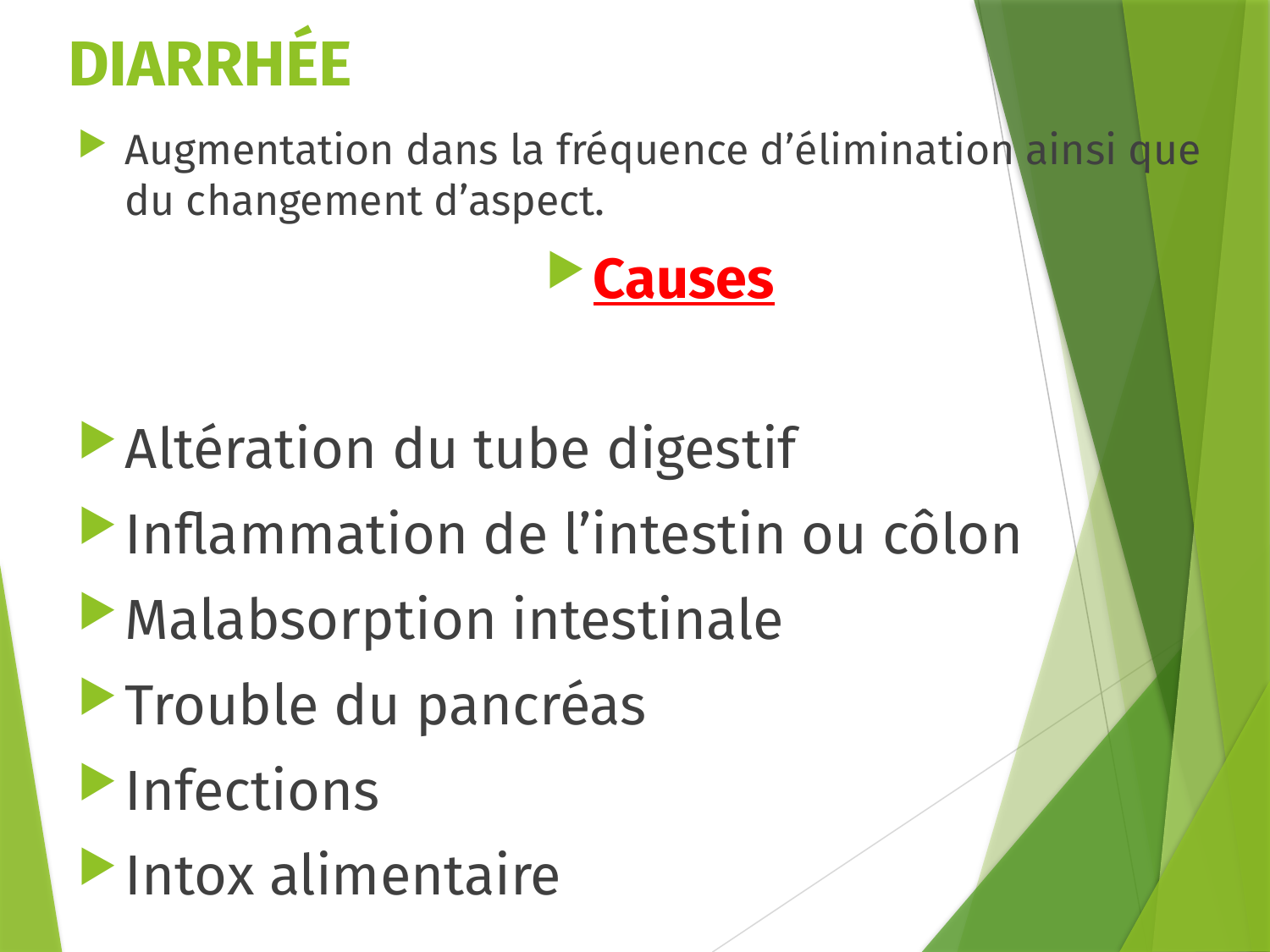

# DIARRHÉE
Augmentation dans la fréquence d’élimination ainsi que du changement d’aspect.
Causes

Altération du tube digestif
Inflammation de l’intestin ou côlon
Malabsorption intestinale
Trouble du pancréas
Infections
Intox alimentaire